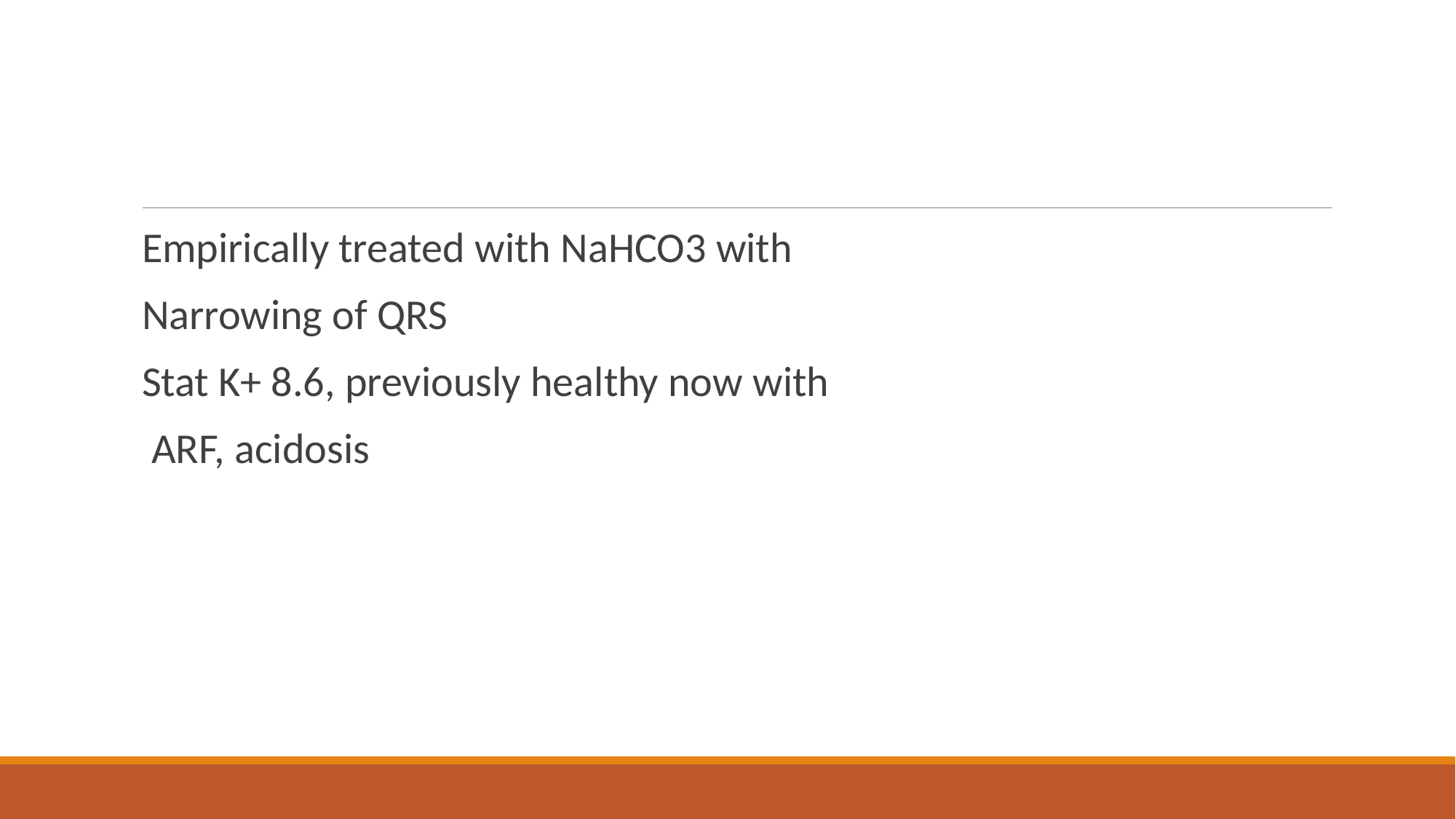

#
Empirically treated with NaHCO3 with
Narrowing of QRS
Stat K+ 8.6, previously healthy now with
 ARF, acidosis